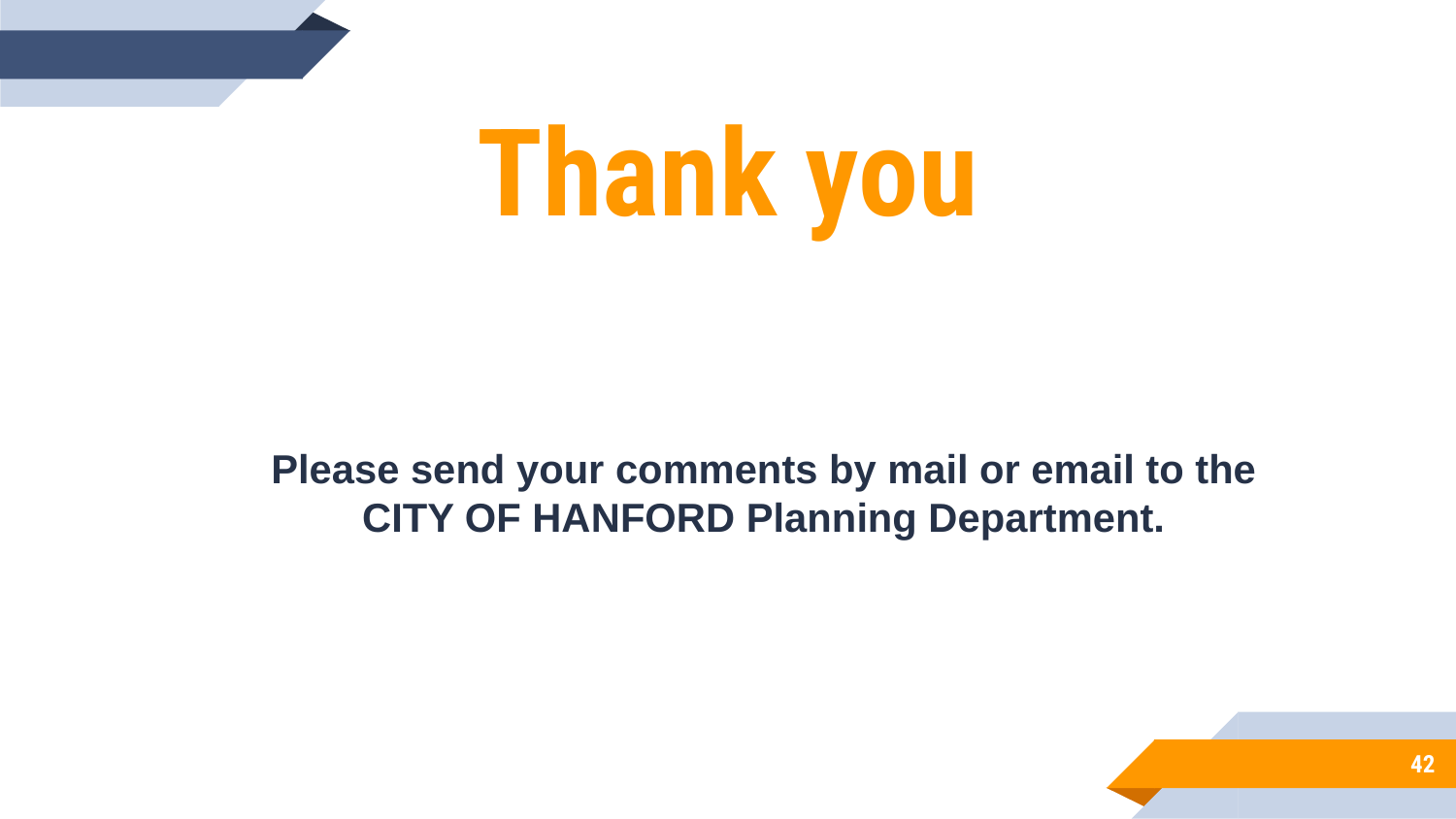

Thank you
Please send your comments by mail or email to the CITY OF HANFORD Planning Department.

42